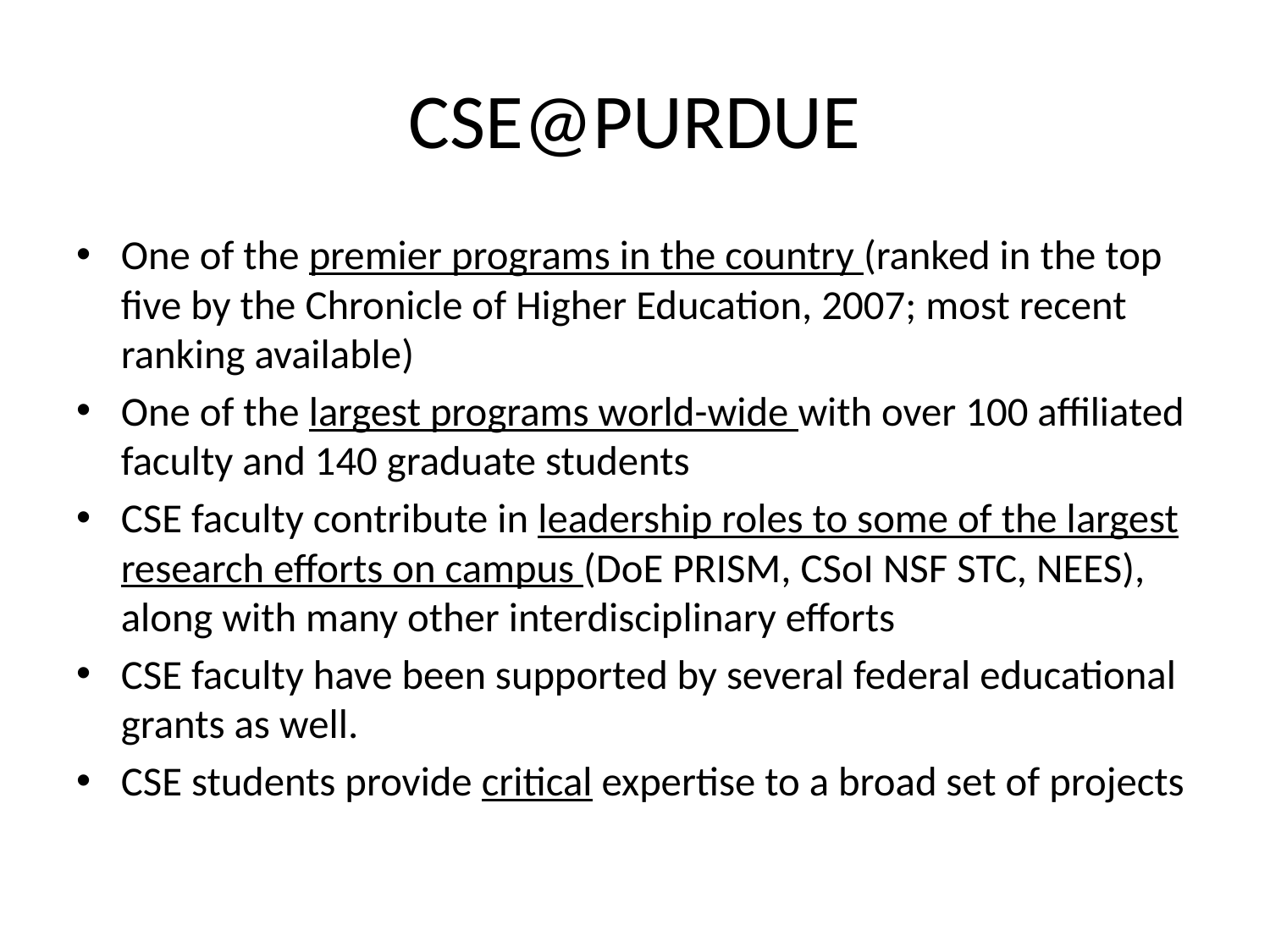

# CSE@PURDUE
One of the premier programs in the country (ranked in the top five by the Chronicle of Higher Education, 2007; most recent ranking available)
One of the largest programs world-wide with over 100 affiliated faculty and 140 graduate students
CSE faculty contribute in leadership roles to some of the largest research efforts on campus (DoE PRISM, CSoI NSF STC, NEES), along with many other interdisciplinary efforts
CSE faculty have been supported by several federal educational grants as well.
CSE students provide critical expertise to a broad set of projects